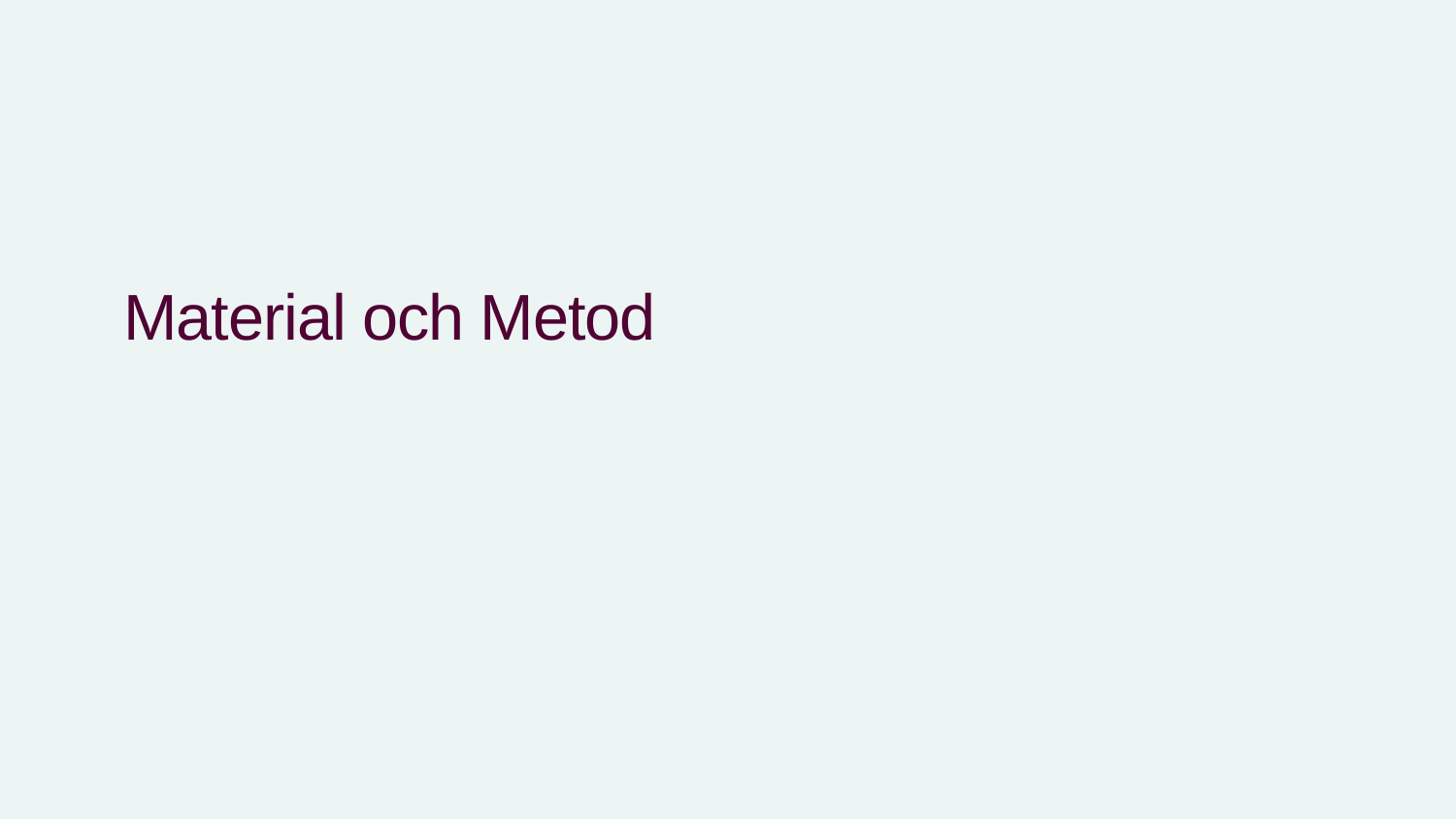

# Material och Metod

2024-06-20
12
Karolinska Institutet - a medical university